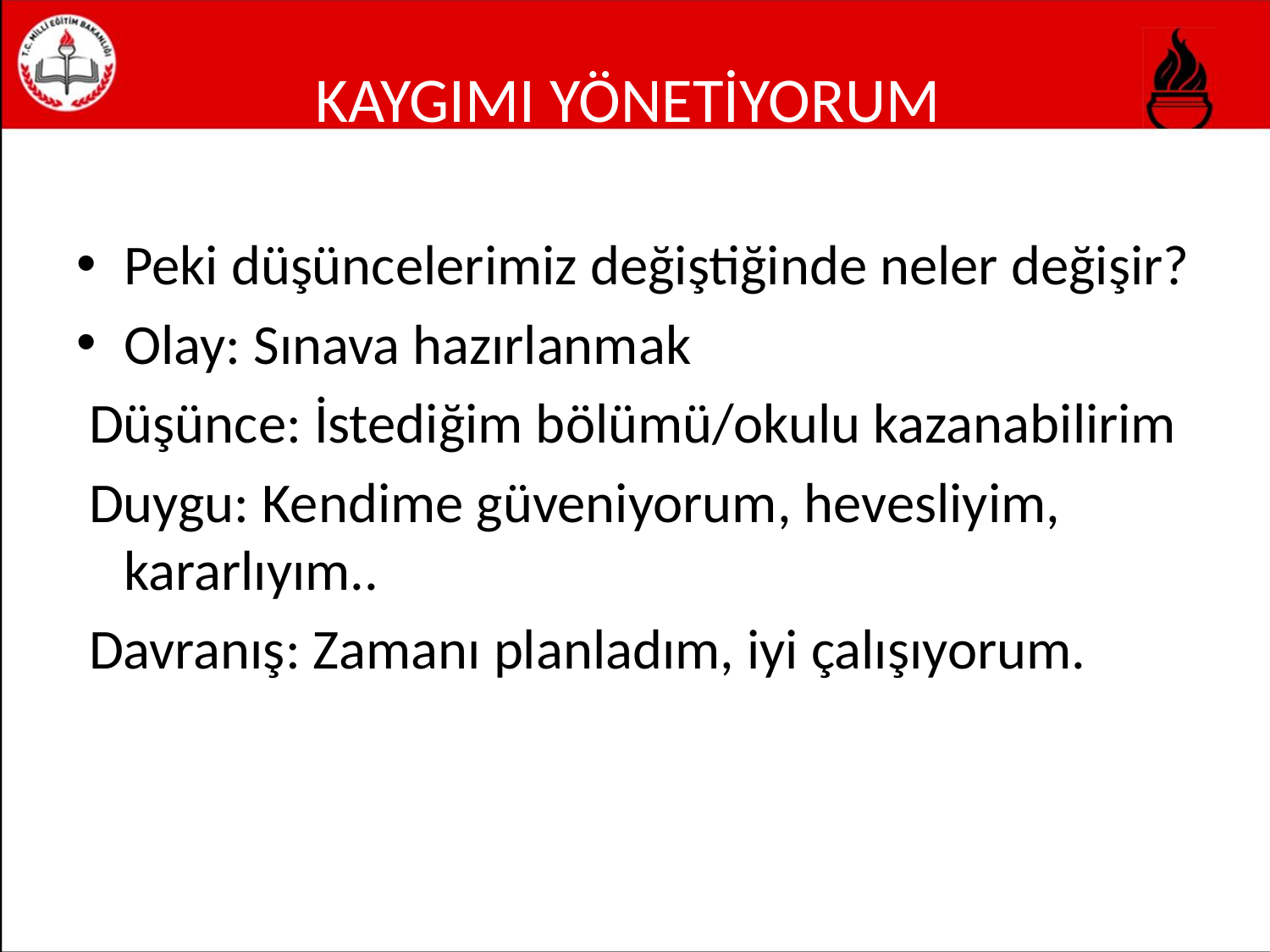

# KAYGIMI YÖNETİYORUM
Peki düşüncelerimiz değiştiğinde neler değişir?
Olay: Sınava hazırlanmak
 Düşünce: İstediğim bölümü/okulu kazanabilirim
 Duygu: Kendime güveniyorum, hevesliyim, kararlıyım..
 Davranış: Zamanı planladım, iyi çalışıyorum.